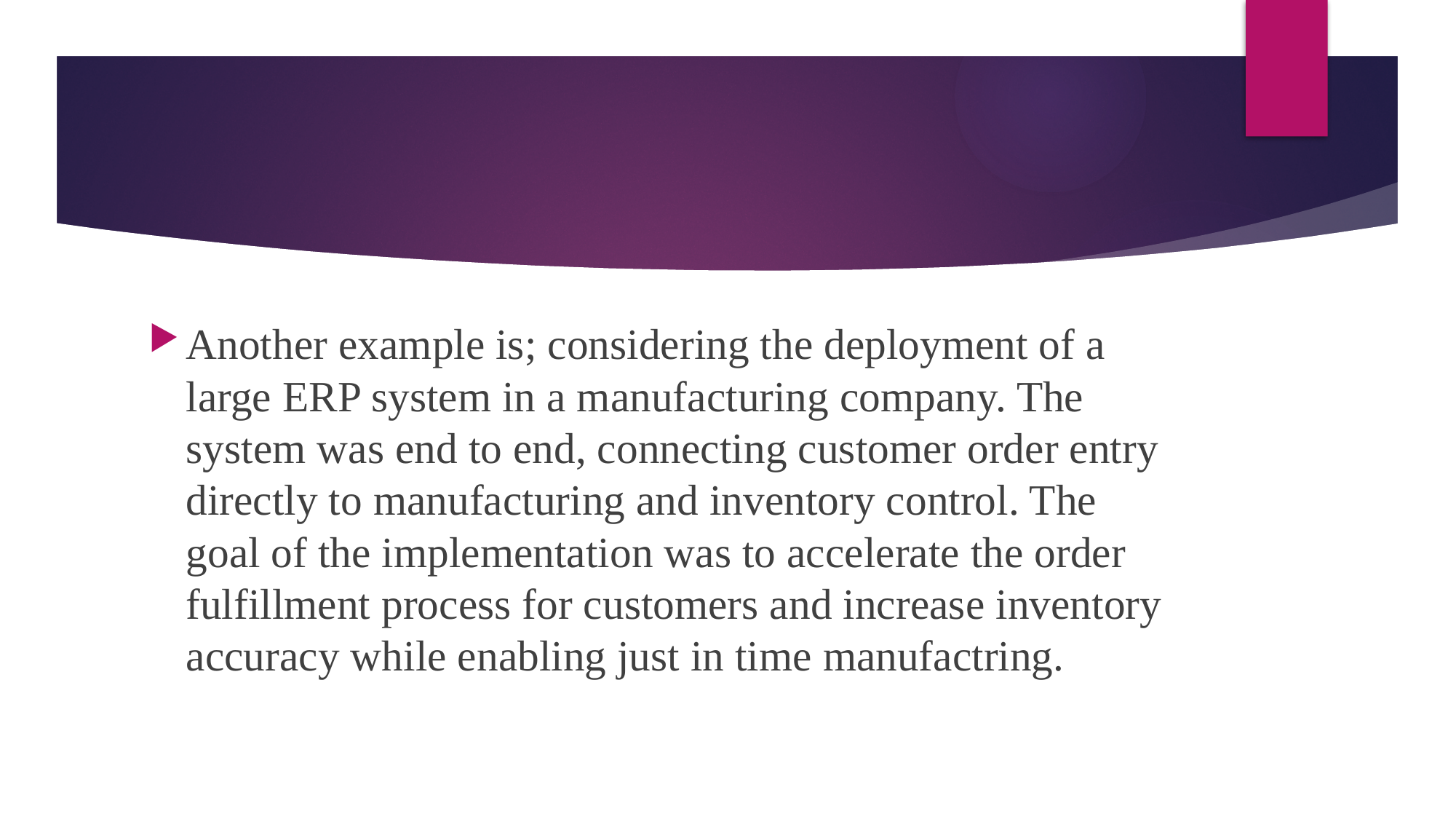

#
Another example is; considering the deployment of a large ERP system in a manufacturing company. The system was end to end, connecting customer order entry directly to manufacturing and inventory control. The goal of the implementation was to accelerate the order fulfillment process for customers and increase inventory accuracy while enabling just in time manufactring.